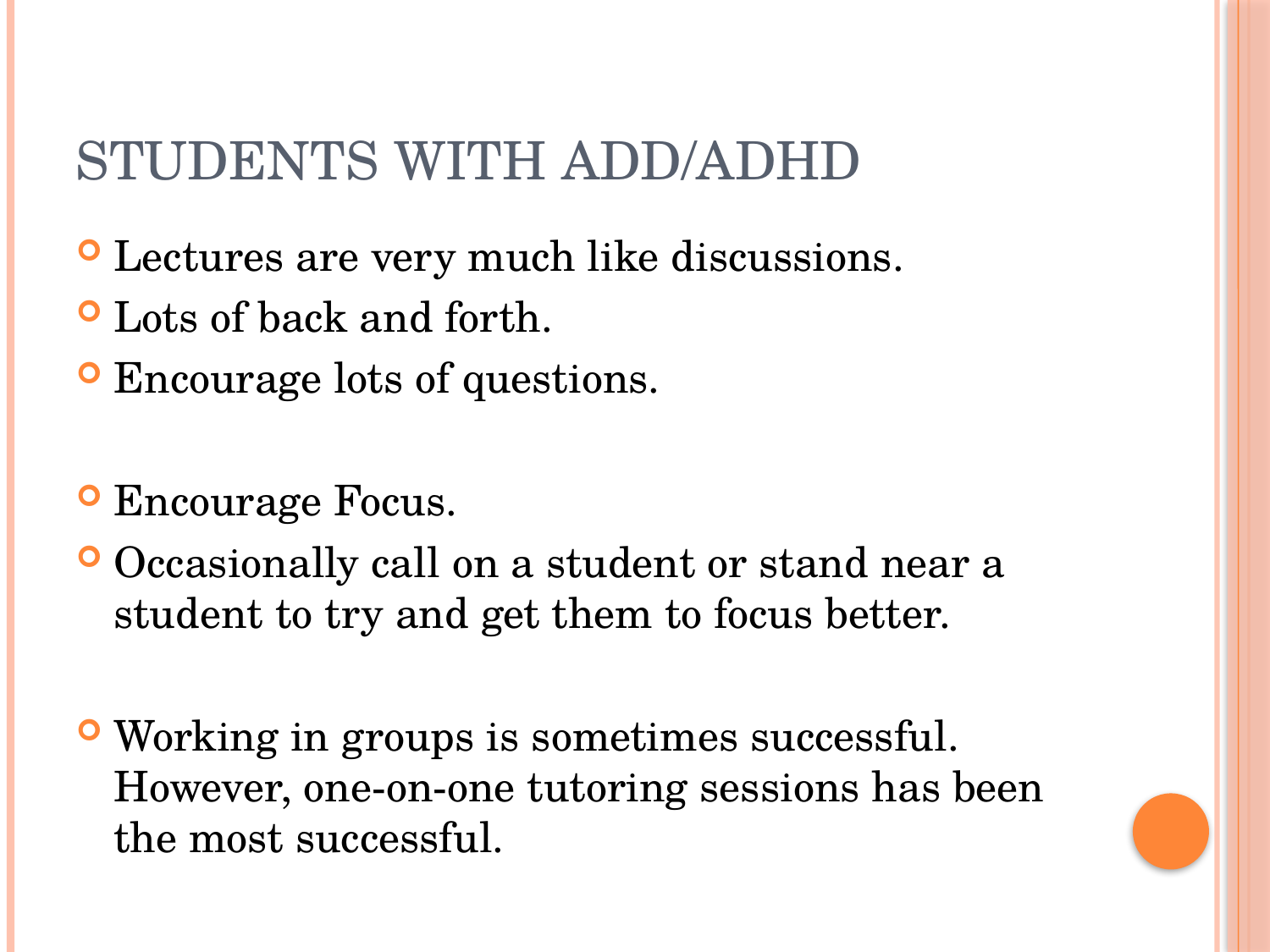

# Students with ADD/ADHD
Lectures are very much like discussions.
Lots of back and forth.
Encourage lots of questions.

Encourage Focus.
Occasionally call on a student or stand near a student to try and get them to focus better.

Working in groups is sometimes successful. However, one-on-one tutoring sessions has been the most successful.